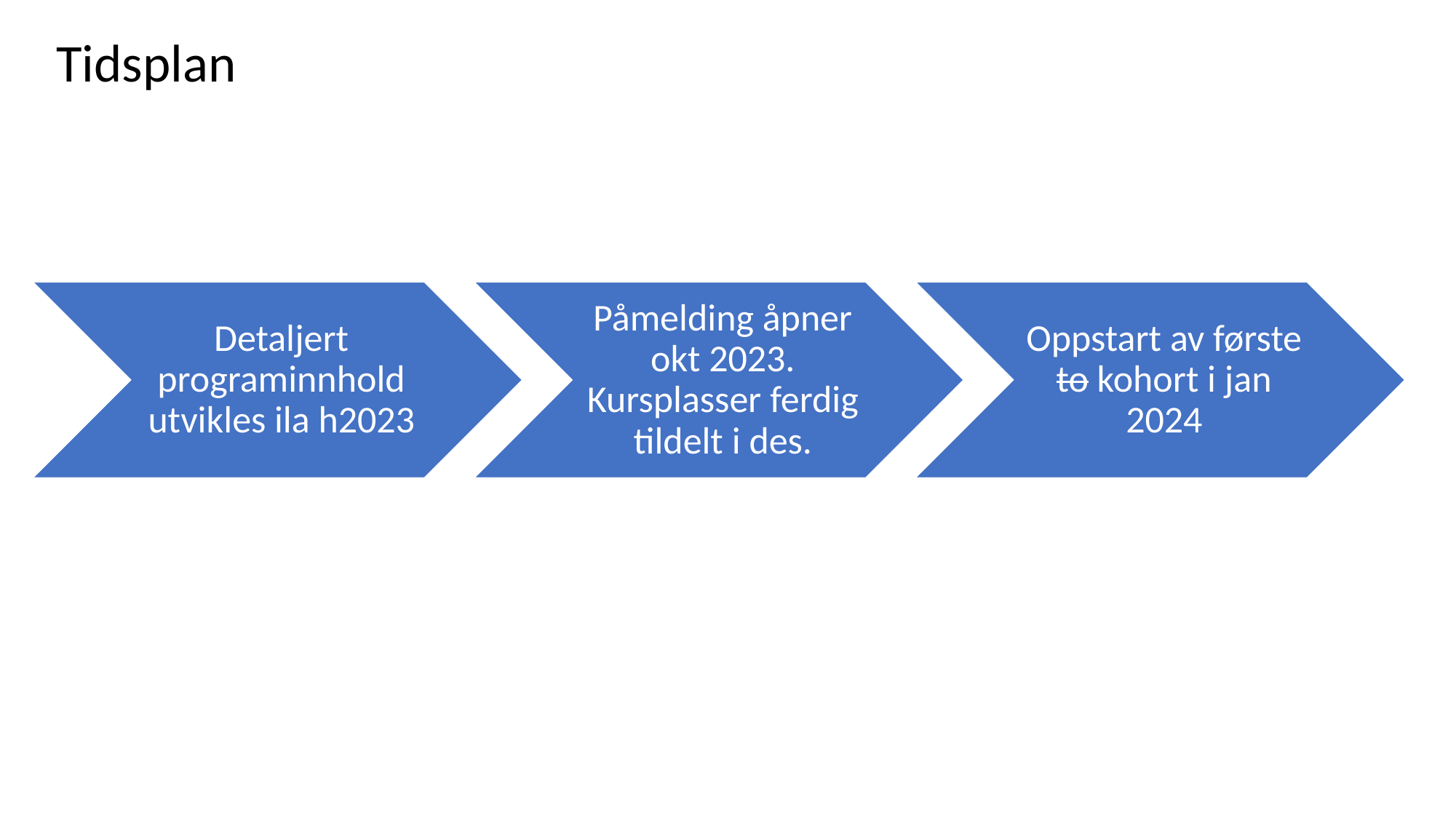

# Tidsplan
Detaljert programinnhold utvikles ila h2023
Påmelding åpner okt 2023. Kursplasser ferdig tildelt i des.
Oppstart av første to kohort i jan 2024